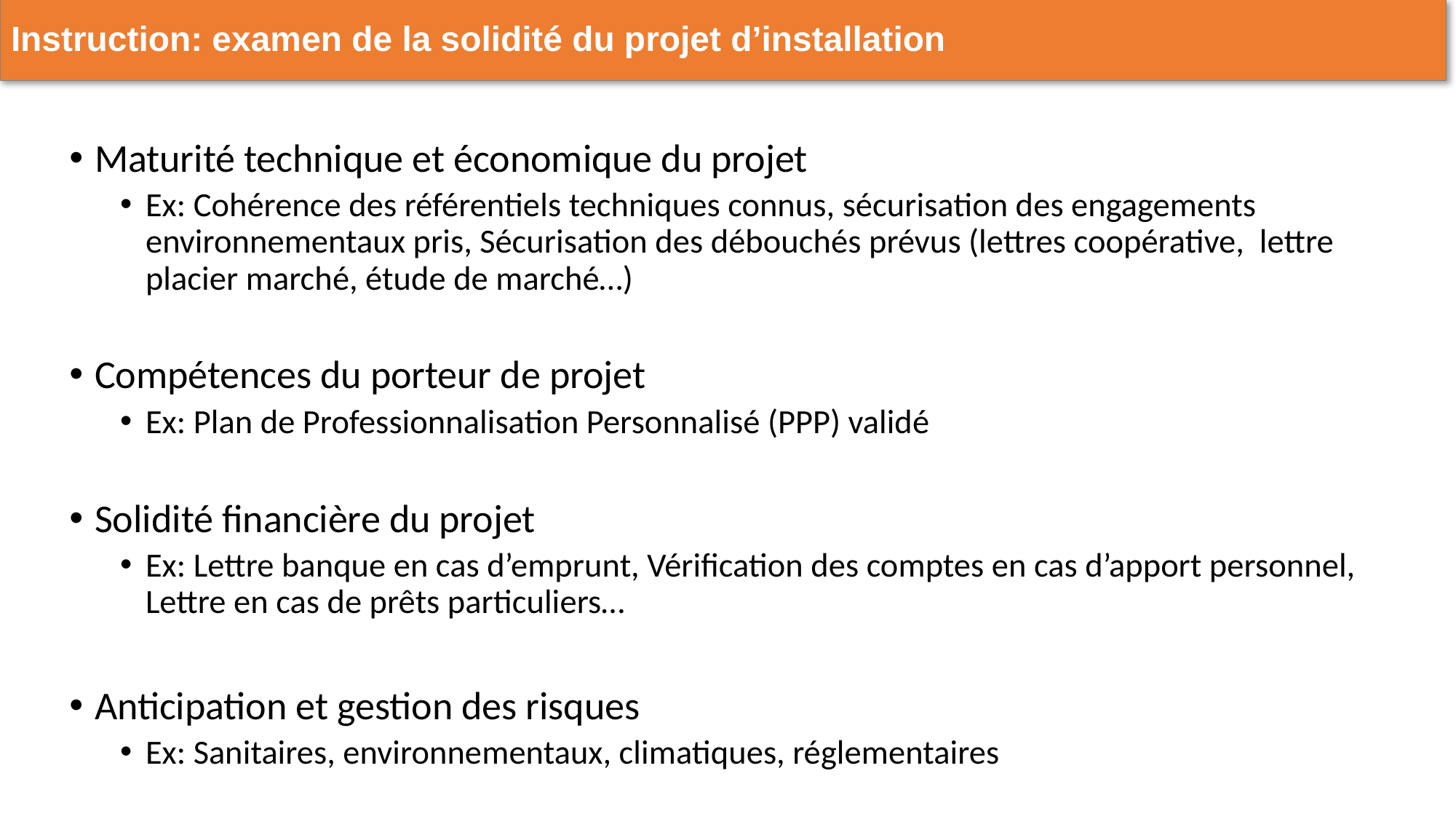

Instruction: examen de la solidité du projet d’installation
Maturité technique et économique du projet
Ex: Cohérence des référentiels techniques connus, sécurisation des engagements environnementaux pris, Sécurisation des débouchés prévus (lettres coopérative,  lettre placier marché, étude de marché…)

Compétences du porteur de projet
Ex: Plan de Professionnalisation Personnalisé (PPP) validé

Solidité financière du projet
Ex: Lettre banque en cas d’emprunt, Vérification des comptes en cas d’apport personnel, Lettre en cas de prêts particuliers…

Anticipation et gestion des risques
Ex: Sanitaires, environnementaux, climatiques, réglementaires